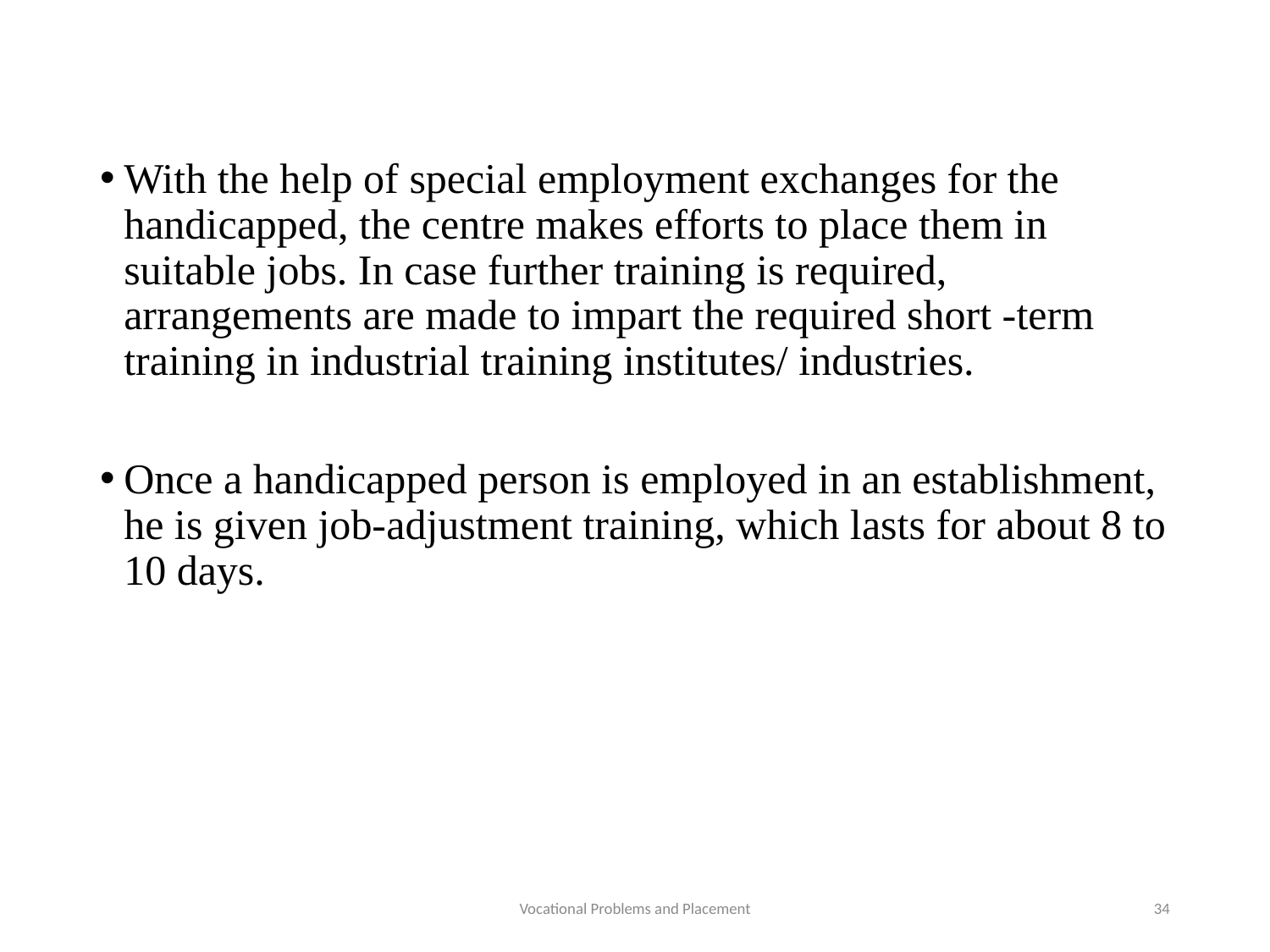

With the help of special employment exchanges for the handicapped, the centre makes efforts to place them in suitable jobs. In case further training is required, arrangements are made to impart the required short -term training in industrial training institutes/ industries.

Once a handicapped person is employed in an establishment, he is given job-adjustment training, which lasts for about 8 to 10 days.

Vocational Problems and Placement
34